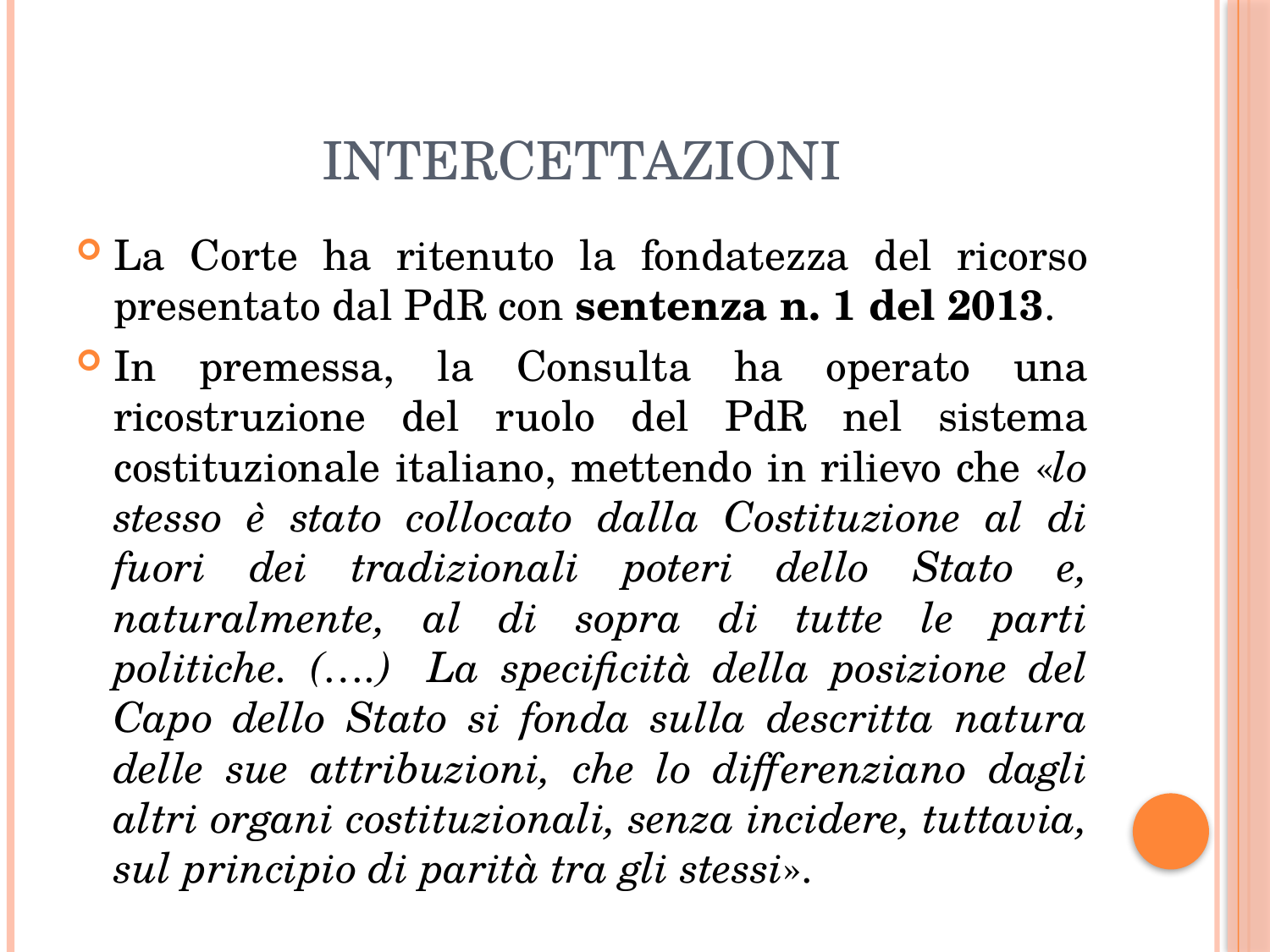

# Intercettazioni
La Corte ha ritenuto la fondatezza del ricorso presentato dal PdR con sentenza n. 1 del 2013.
In premessa, la Consulta ha operato una ricostruzione del ruolo del PdR nel sistema costituzionale italiano, mettendo in rilievo che «lo stesso è stato collocato dalla Costituzione al di fuori dei tradizionali poteri dello Stato e, naturalmente, al di sopra di tutte le parti politiche. (….)  La specificità della posizione del Capo dello Stato si fonda sulla descritta natura delle sue attribuzioni, che lo differenziano dagli altri organi costituzionali, senza incidere, tuttavia, sul principio di parità tra gli stessi».